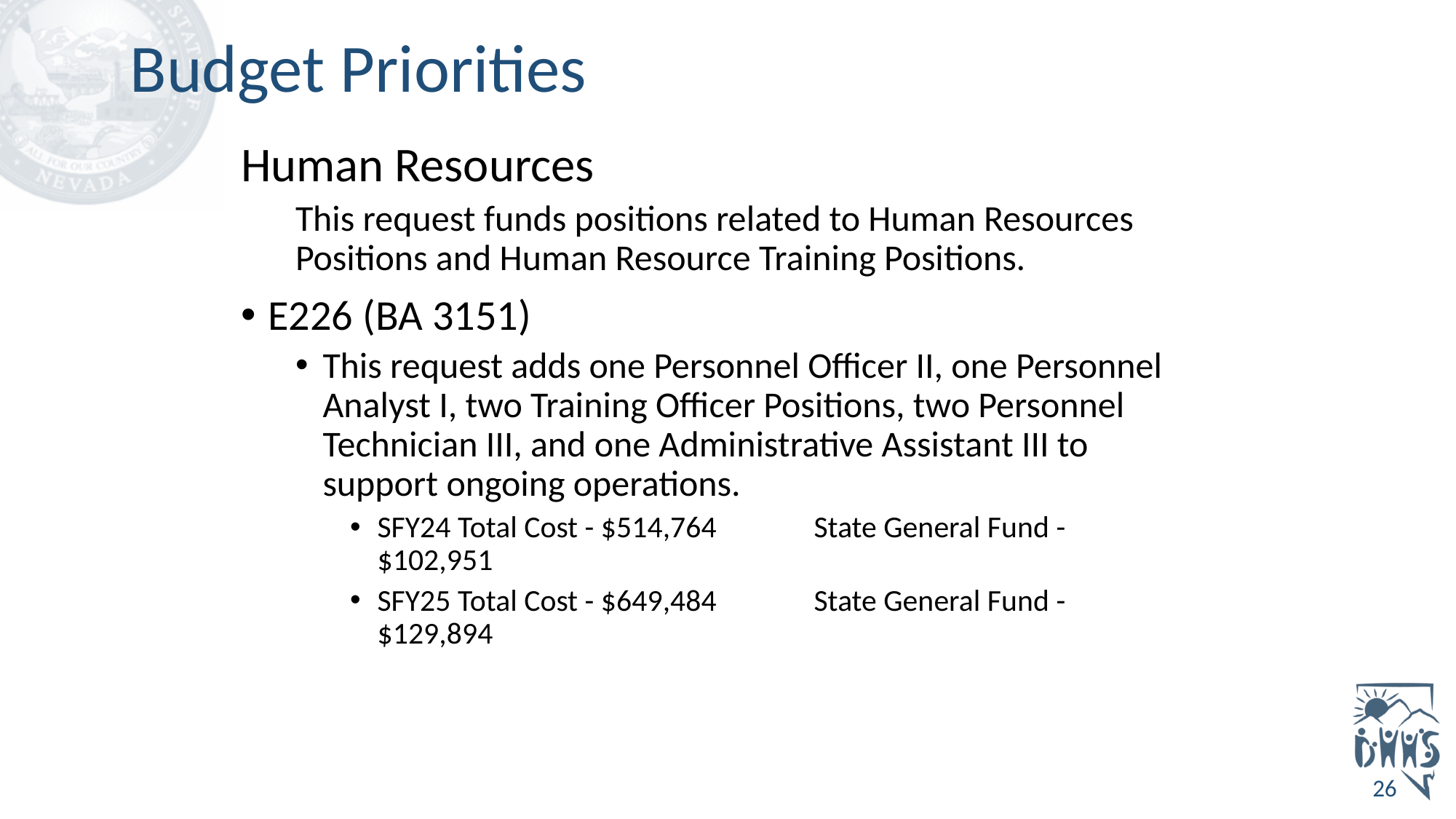

# Budget Priorities
Human Resources
This request funds positions related to Human Resources Positions and Human Resource Training Positions.
E226 (BA 3151)
This request adds one Personnel Officer II, one Personnel Analyst I, two Training Officer Positions, two Personnel Technician III, and one Administrative Assistant III to support ongoing operations.
SFY24 Total Cost - $514,764	State General Fund - $102,951
SFY25 Total Cost - $649,484	State General Fund - $129,894

26